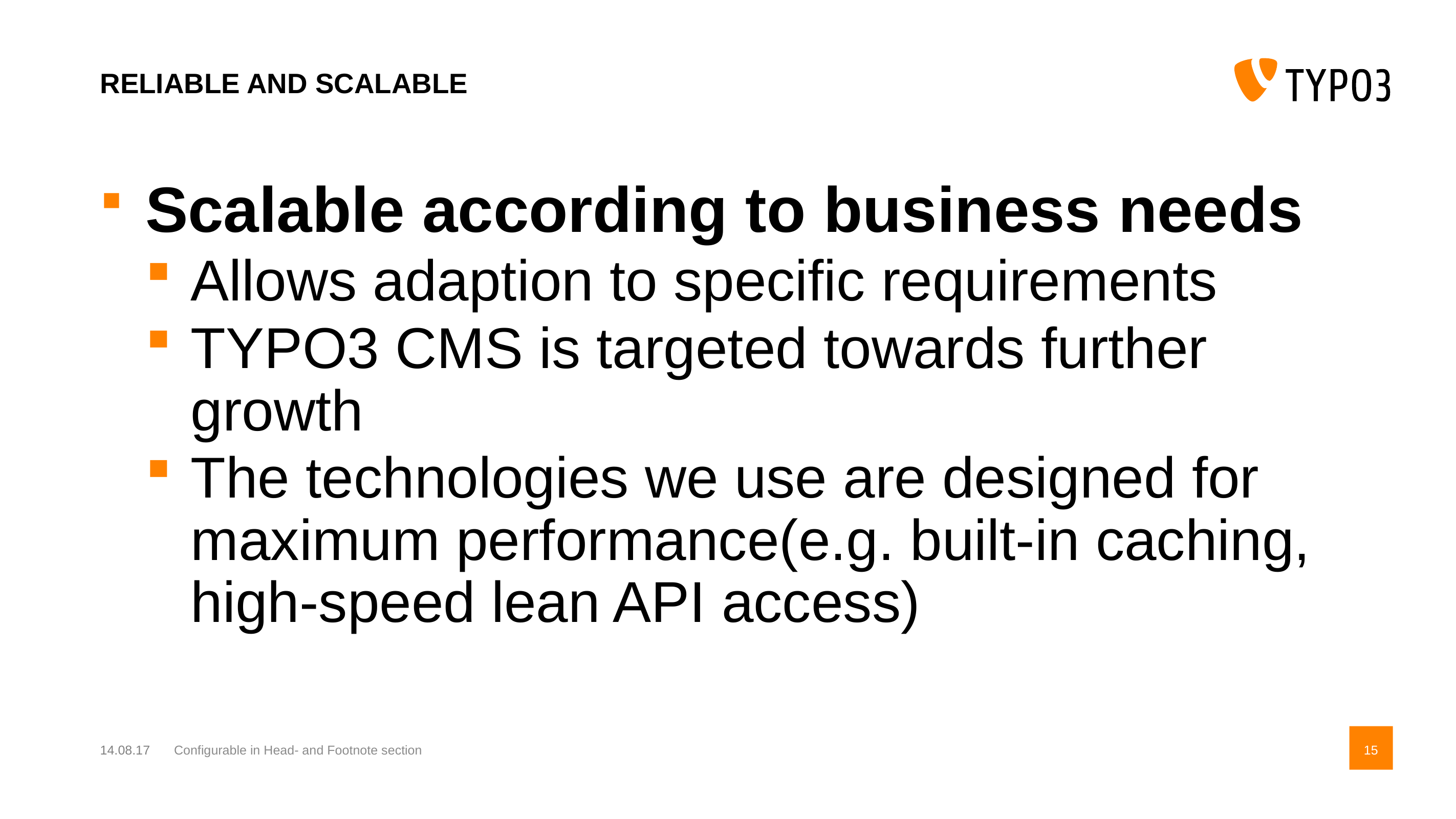

# Reliable and scalable
Scalable according to business needs
Allows adaption to specific requirements
TYPO3 CMS is targeted towards further growth
The technologies we use are designed for maximum performance (e.g. built-in caching, high-speed lean API access)
14.08.17
Configurable in Head- and Footnote section
15